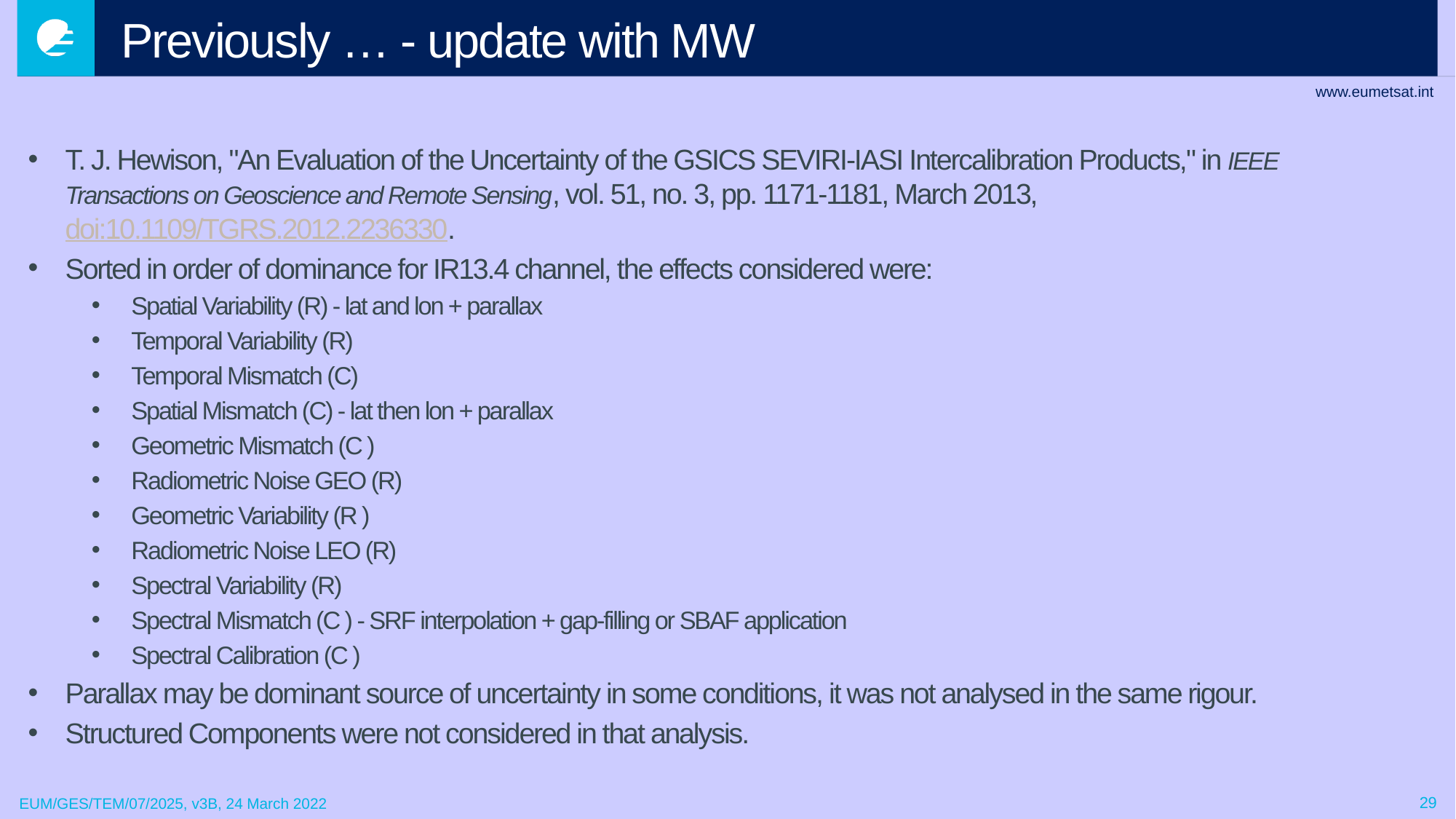

# Previously … - update with MW
T. J. Hewison, "An Evaluation of the Uncertainty of the GSICS SEVIRI-IASI Intercalibration Products," in IEEE Transactions on Geoscience and Remote Sensing, vol. 51, no. 3, pp. 1171-1181, March 2013, doi:10.1109/TGRS.2012.2236330.
Sorted in order of dominance for IR13.4 channel, the effects considered were:
Spatial Variability (R) - lat and lon + parallax
Temporal Variability (R)
Temporal Mismatch (C)
Spatial Mismatch (C) - lat then lon + parallax
Geometric Mismatch (C )
Radiometric Noise GEO (R)
Geometric Variability (R )
Radiometric Noise LEO (R)
Spectral Variability (R)
Spectral Mismatch (C ) - SRF interpolation + gap-filling or SBAF application
Spectral Calibration (C )
Parallax may be dominant source of uncertainty in some conditions, it was not analysed in the same rigour.
Structured Components were not considered in that analysis.